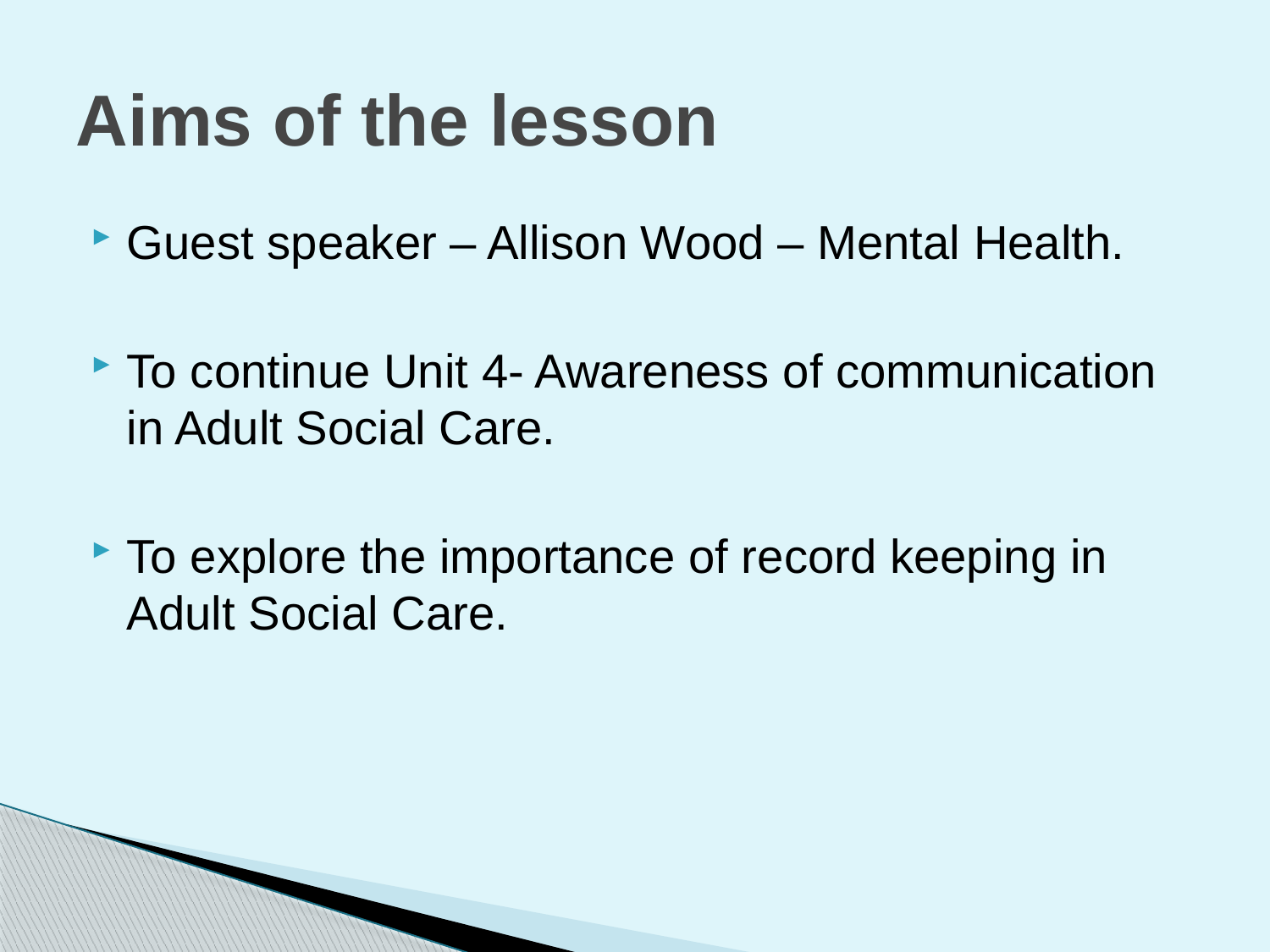

# Aims of the lesson
Guest speaker – Allison Wood – Mental Health.

To continue Unit 4- Awareness of communication in Adult Social Care.

To explore the importance of record keeping in Adult Social Care.